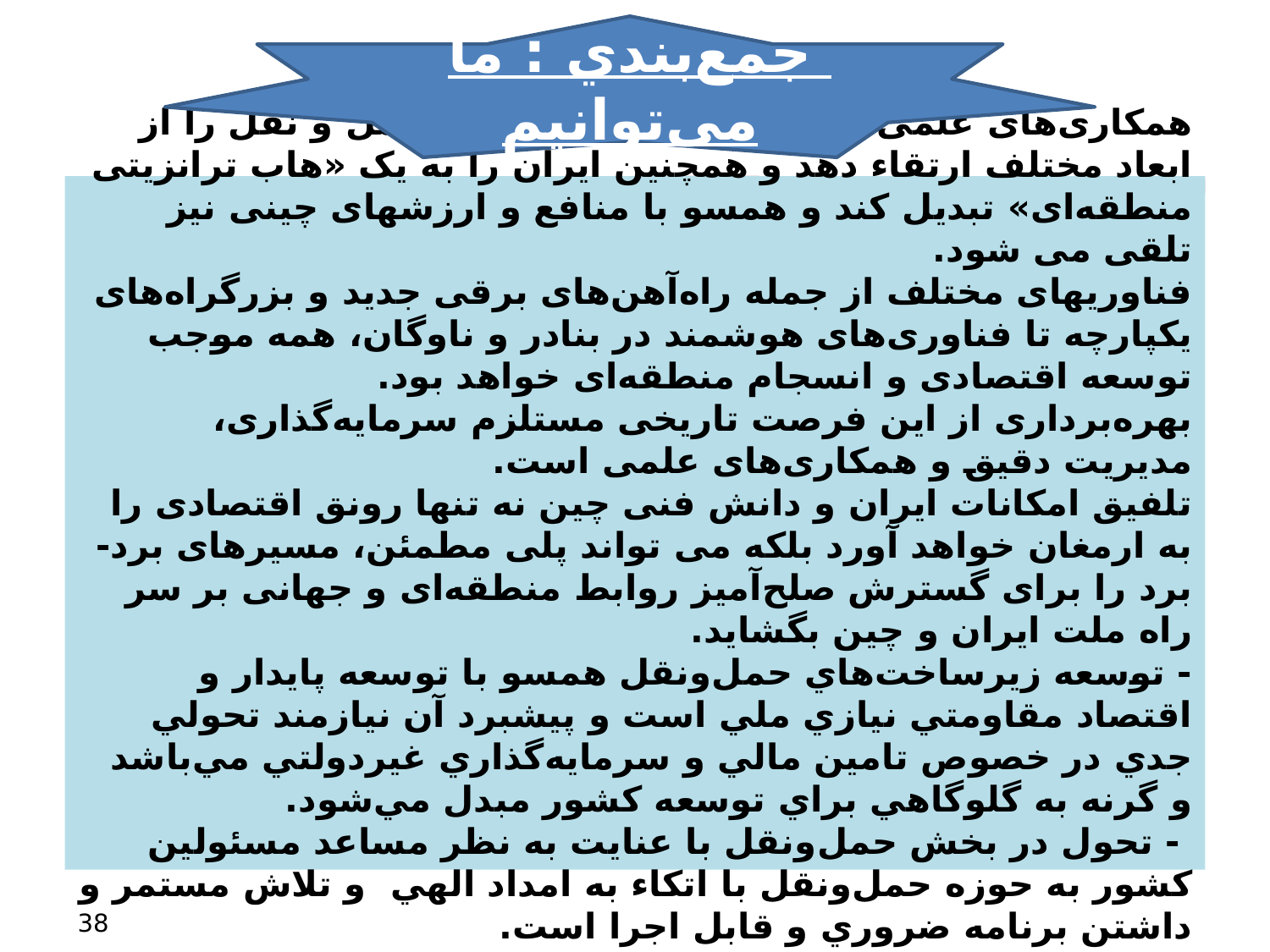

جمع‌بندي : ما مي‌توانيم
# همکاری‌های علمی و فناورانه می‌تواند بخش حمل و نقل را از ابعاد مختلف ارتقاء دهد و همچنین ایران را به یک «هاب ترانزیتی منطقه‌ای» تبدیل کند و همسو با منافع و ارزشهای چینی نیز تلقی می شود. فناوریهای مختلف از جمله راه‌آهن‌های برقی جدید و بزرگراه‌های یکپارچه تا فناوری‌های هوشمند در بنادر و ناوگان، همه موجب توسعه اقتصادی و انسجام منطقه‌ای خواهد بود. بهره‌برداری از این فرصت تاریخی مستلزم سرمایه‌گذاری، مدیریت دقیق و همکاری‌های علمی است. تلفیق امکانات ایران و دانش فنی چین نه تنها رونق اقتصادی را به ارمغان خواهد آورد بلکه می تواند پلی مطمئن، مسیرهای برد-برد را برای گسترش صلح‌آمیز روابط منطقه‌ای و جهانی بر سر راه ملت ایران و چین بگشاید. - توسعه زيرساخت‌هاي حمل‌ونقل همسو با توسعه پايدار و اقتصاد مقاومتي نيازي ملي است و پيشبرد آن نيازمند تحولي جدي در خصوص تامين مالي و سرمايه‌گذاري غيردولتي مي‌باشد و گرنه به گلوگاهي براي توسعه كشور مبدل مي‌شود. - تحول در بخش حمل‌ونقل با عنايت به نظر مساعد مسئولين كشور به حوزه حمل‌ونقل با اتكاء به امداد الهي  و تلاش مستمر و داشتن برنامه ضروري و قابل اجرا است.
38